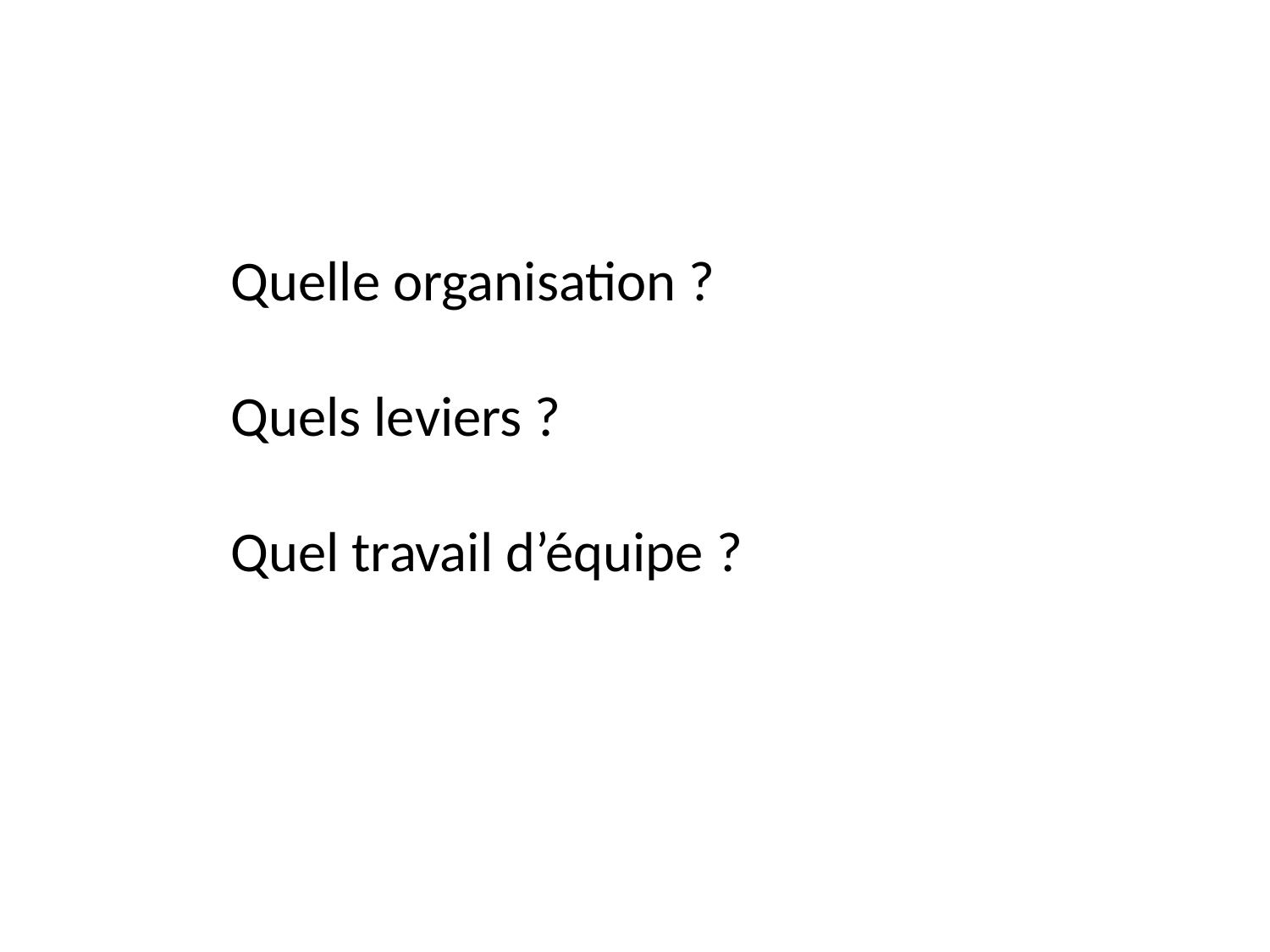

Quelle organisation ?

Quels leviers ?

Quel travail d’équipe ?